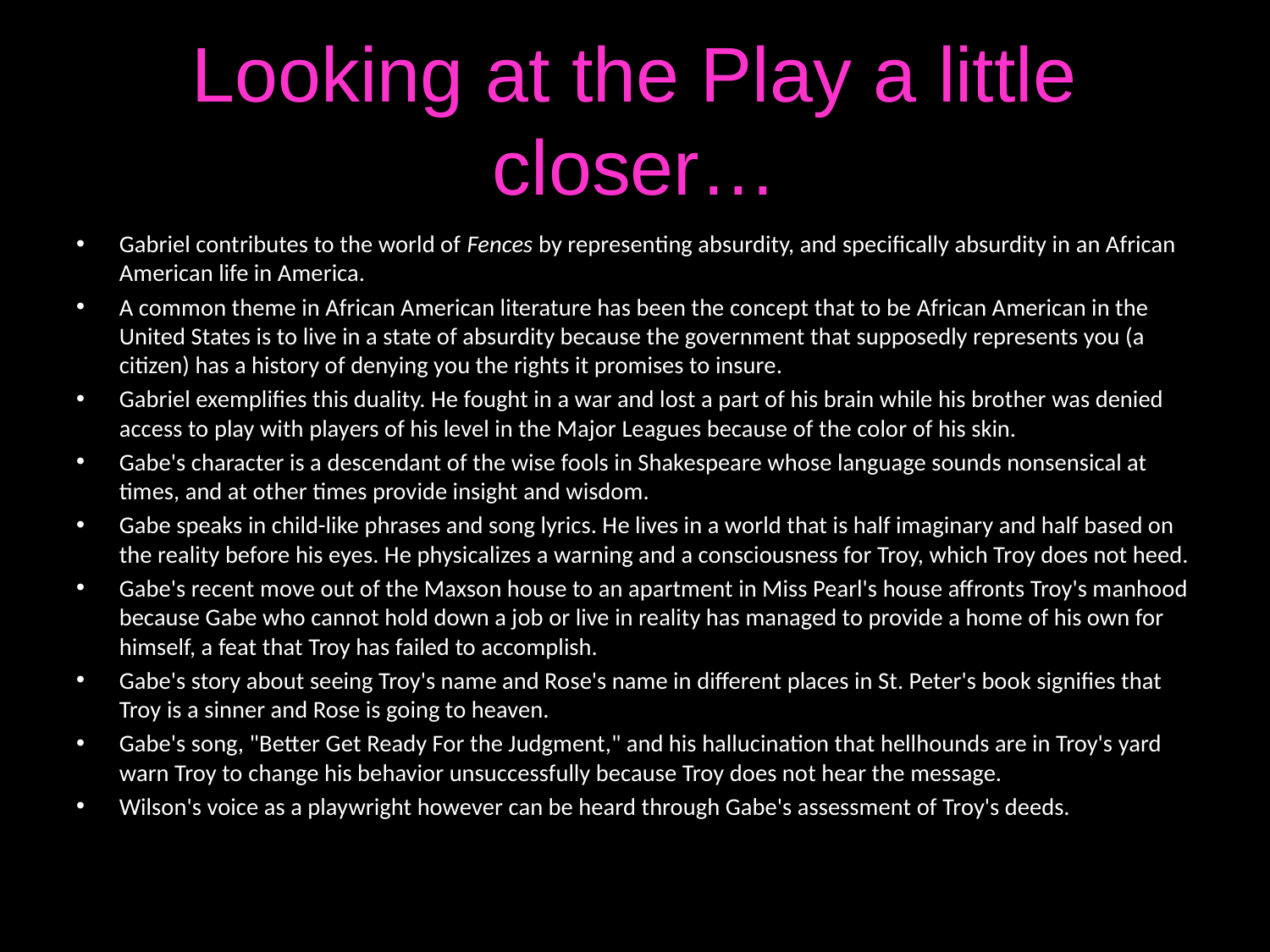

# Looking at the Play a little closer…
Gabriel contributes to the world of Fences by representing absurdity, and specifically absurdity in an African American life in America.
A common theme in African American literature has been the concept that to be African American in the United States is to live in a state of absurdity because the government that supposedly represents you (a citizen) has a history of denying you the rights it promises to insure.
Gabriel exemplifies this duality. He fought in a war and lost a part of his brain while his brother was denied access to play with players of his level in the Major Leagues because of the color of his skin.
Gabe's character is a descendant of the wise fools in Shakespeare whose language sounds nonsensical at times, and at other times provide insight and wisdom.
Gabe speaks in child-like phrases and song lyrics. He lives in a world that is half imaginary and half based on the reality before his eyes. He physicalizes a warning and a consciousness for Troy, which Troy does not heed.
Gabe's recent move out of the Maxson house to an apartment in Miss Pearl's house affronts Troy's manhood because Gabe who cannot hold down a job or live in reality has managed to provide a home of his own for himself, a feat that Troy has failed to accomplish.
Gabe's story about seeing Troy's name and Rose's name in different places in St. Peter's book signifies that Troy is a sinner and Rose is going to heaven.
Gabe's song, "Better Get Ready For the Judgment," and his hallucination that hellhounds are in Troy's yard warn Troy to change his behavior unsuccessfully because Troy does not hear the message.
Wilson's voice as a playwright however can be heard through Gabe's assessment of Troy's deeds.